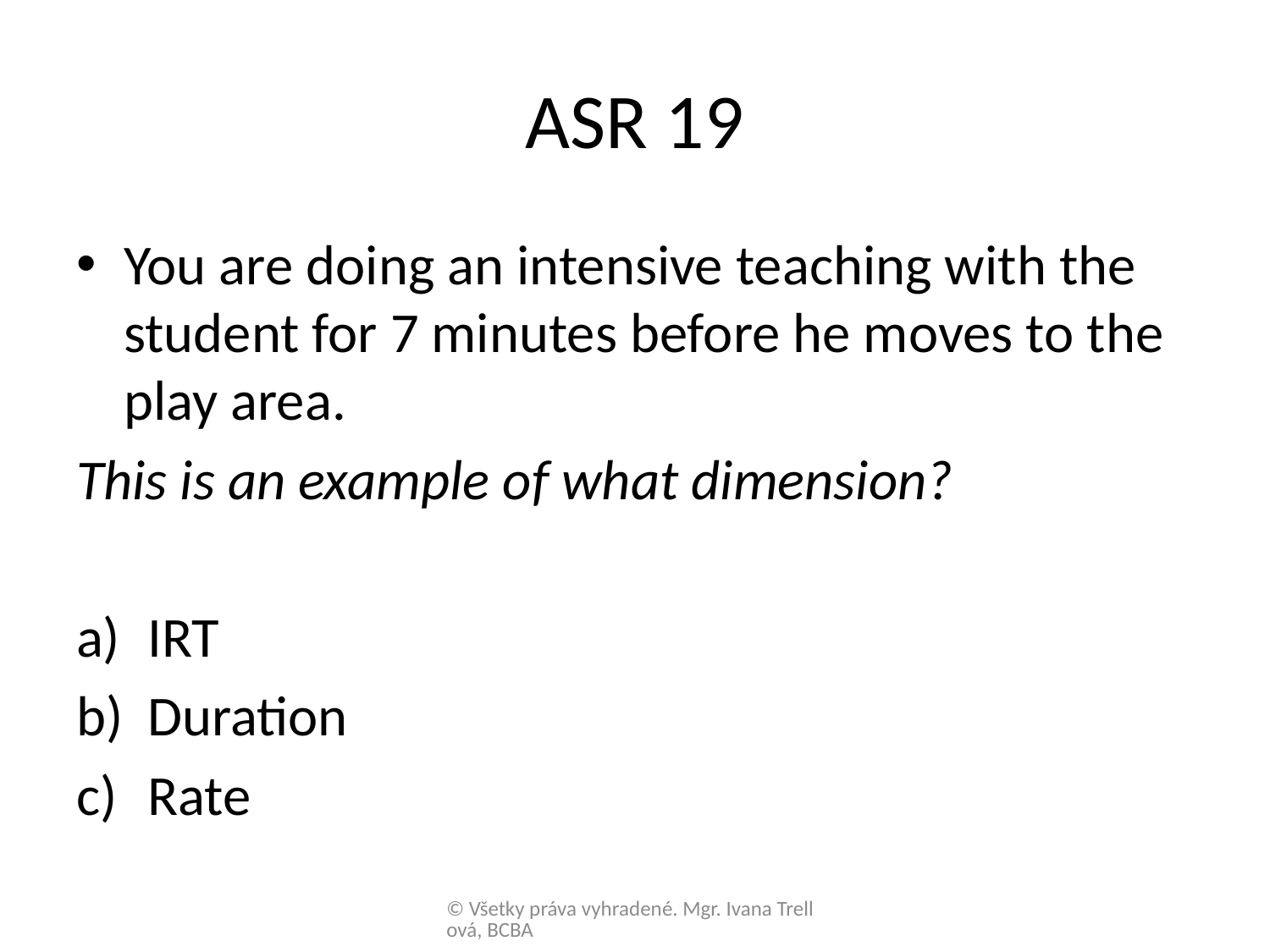

# ASR 19
You are doing an intensive teaching with the student for 7 minutes before he moves to the play area.
This is an example of what dimension?

IRT
Duration
Rate

© Všetky práva vyhradené. Mgr. Ivana Trellová, BCBA